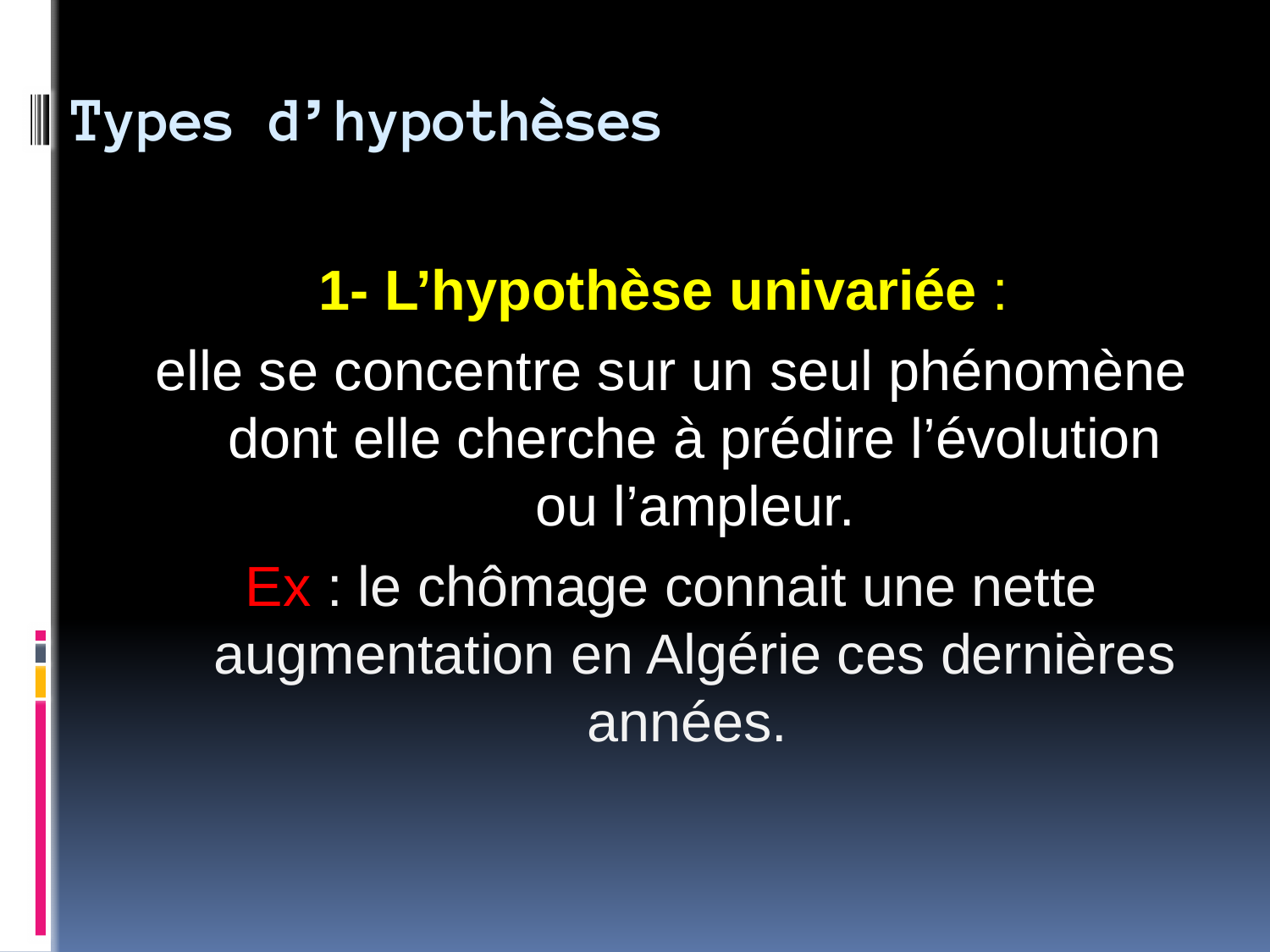

# Types d’hypothèses
1- L’hypothèse univariée :
elle se concentre sur un seul phénomène dont elle cherche à prédire l’évolution ou l’ampleur.
Ex : le chômage connait une nette augmentation en Algérie ces dernières années.